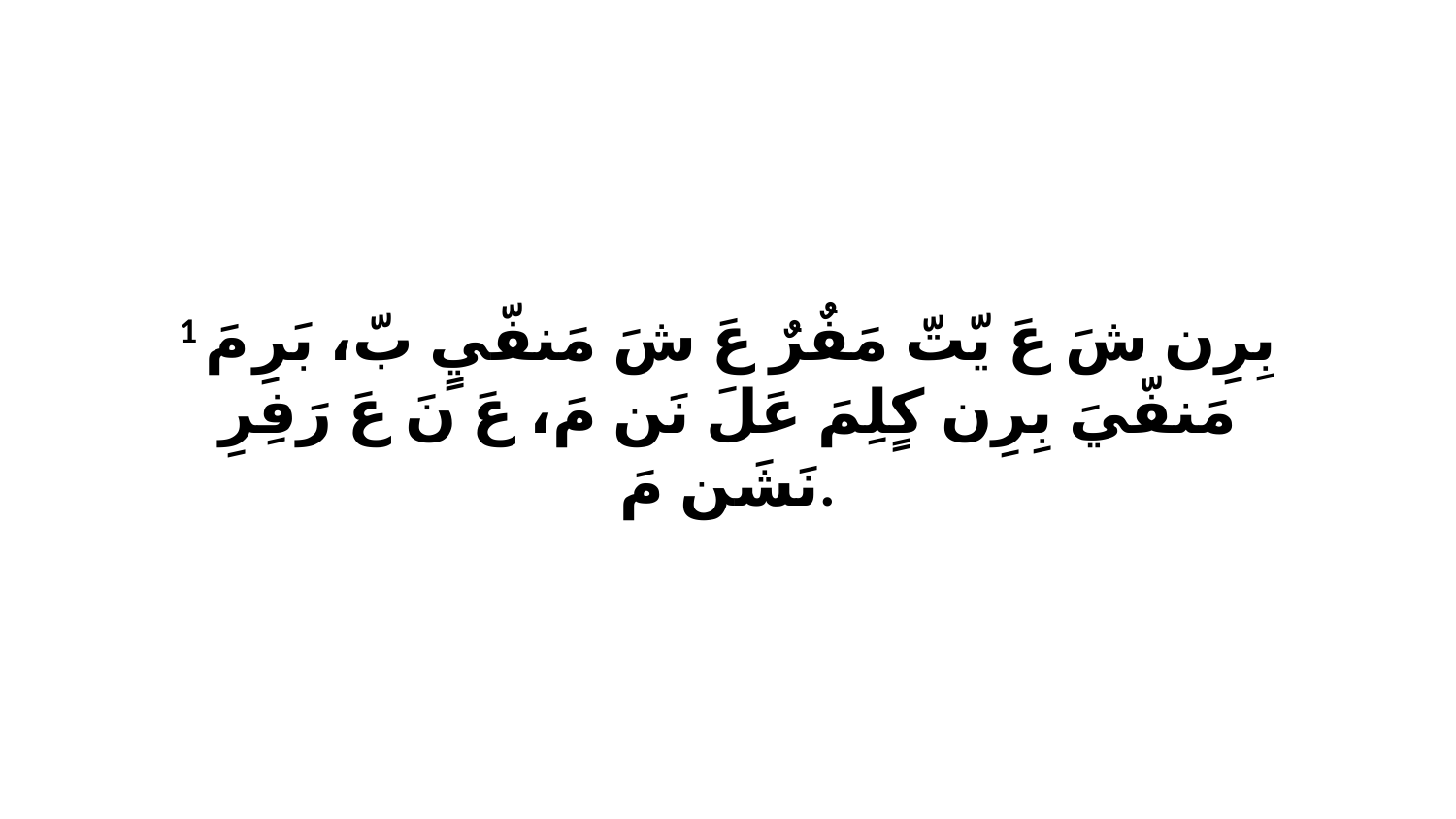

1 بِرِن شَ عَ يّتّ مَفٌرٌ عَ شَ مَنفّيٍ بّ، بَرِ مَ مَنفّيَ بِرِن كٍلِمَ عَلَ نَن مَ، عَ نَ عَ رَفِرِ نَشَن مَ.